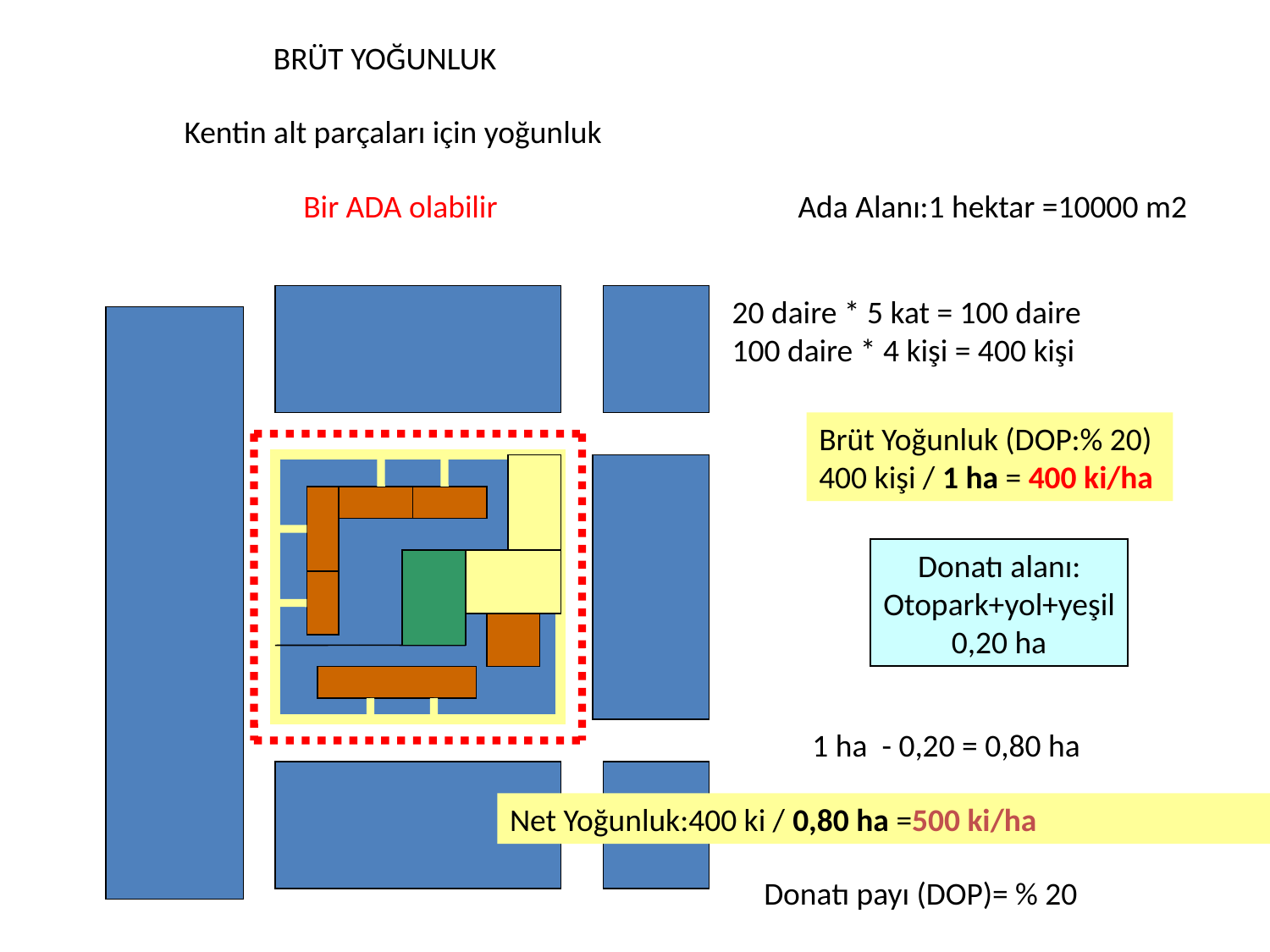

BRÜT YOĞUNLUK
Kentin alt parçaları için yoğunluk
Bir ADA olabilir
Ada Alanı:1 hektar =10000 m2

20 daire * 5 kat = 100 daire
100 daire * 4 kişi = 400 kişi

Brüt Yoğunluk (DOP:% 20)
400 kişi / 1 ha = 400 ki/ha

Donatı alanı:
Otopark+yol+yeşil
0,20 ha

1 ha  - 0,20 = 0,80 ha

Net Yoğunluk:400 ki / 0,80 ha =500 ki/ha
Donatı payı (DOP)= % 20